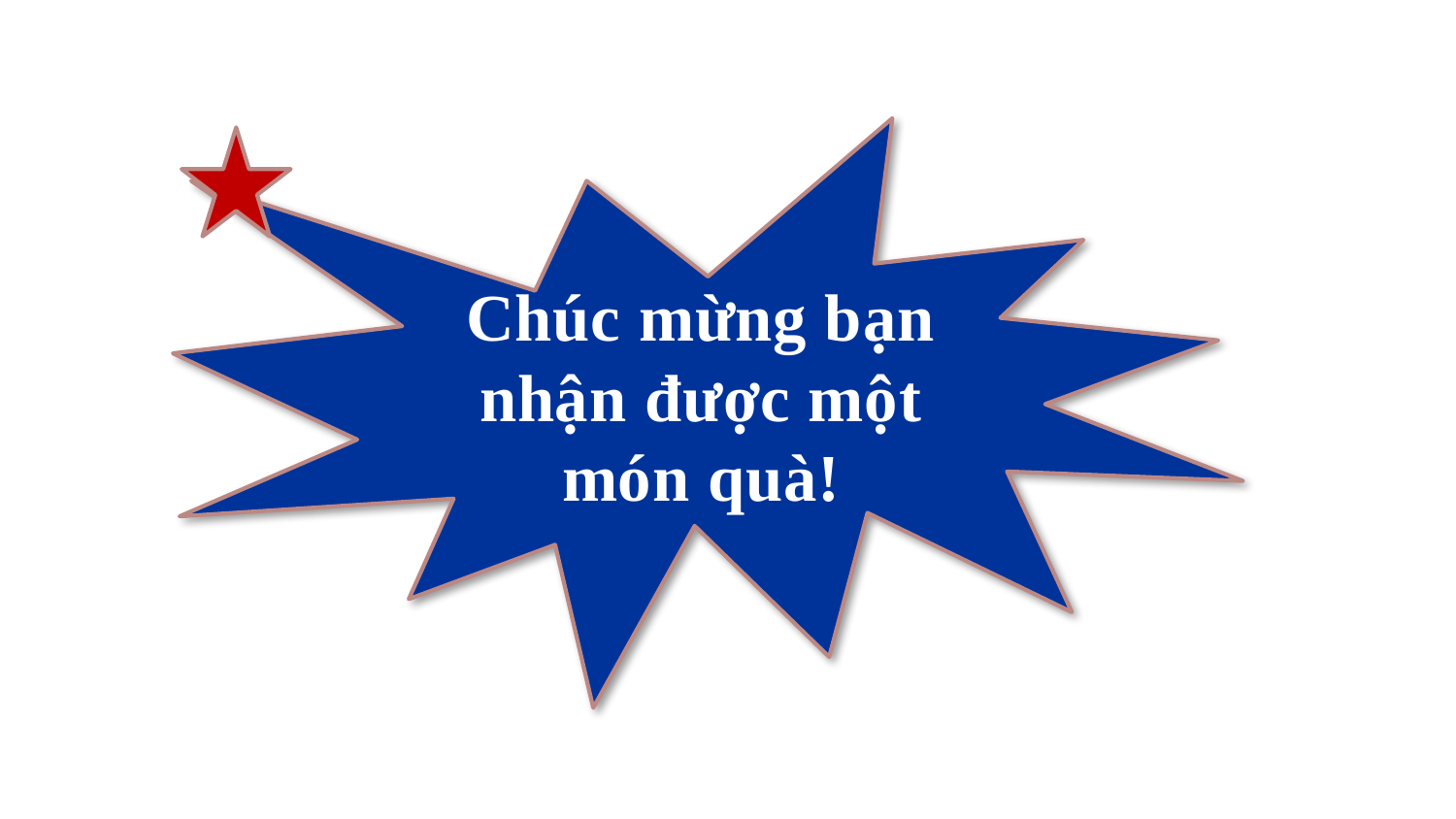

Chúc mừng bạn nhận được một món quà!